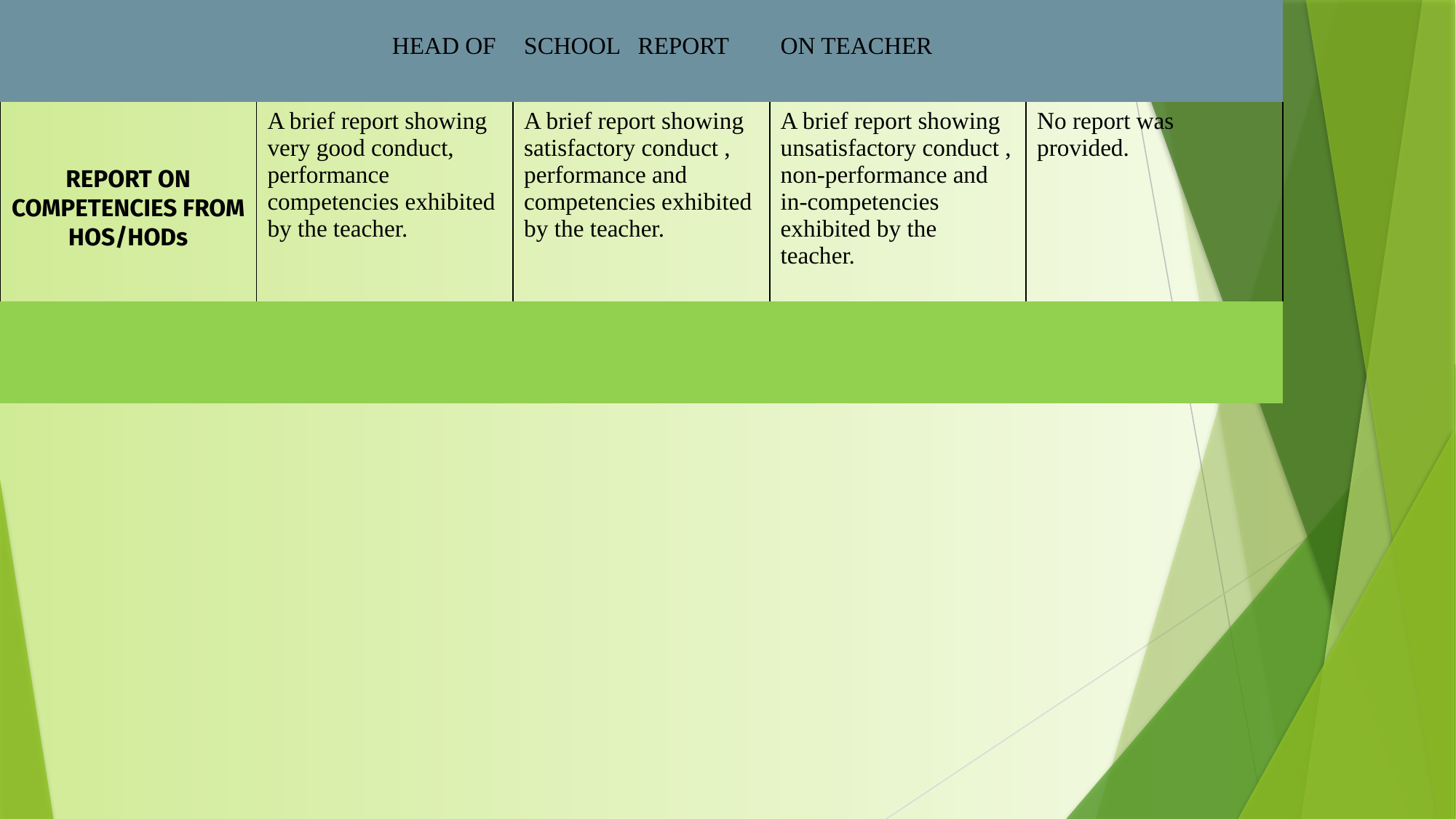

|  | HEAD OF | SCHOOL REPORT | ON TEACHER |  |
| --- | --- | --- | --- | --- |
| REPORT ON COMPETENCIES FROM HOS/HODs | A brief report showing very good conduct, performance competencies exhibited by the teacher. | A brief report showing satisfactory conduct , performance and competencies exhibited by the teacher. | A brief report showing unsatisfactory conduct , non-performance and in-competencies exhibited by the teacher. | No report was provided. |
|  |  |  |  |  |